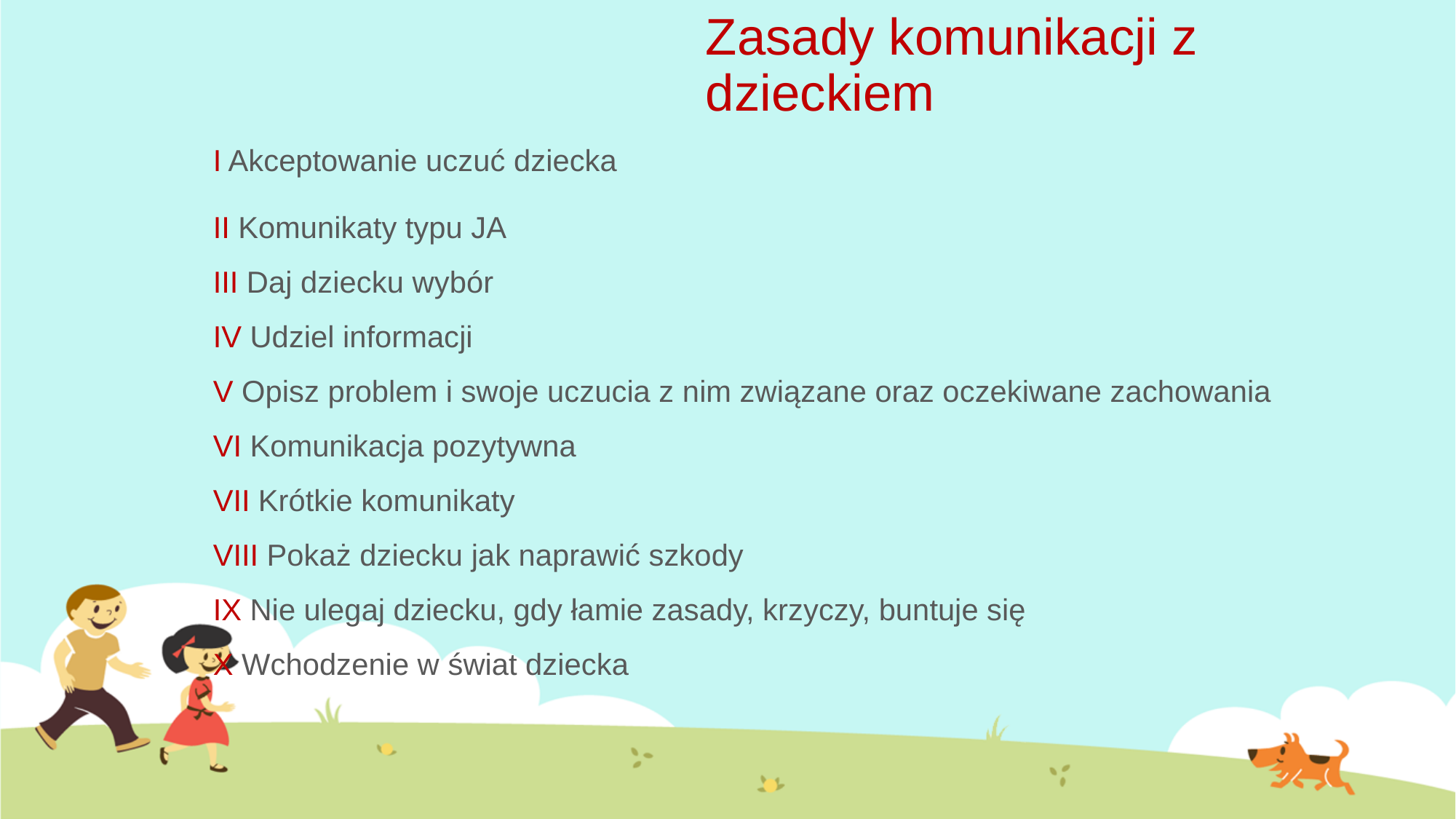

# Zasady komunikacji z dzieckiem
I Akceptowanie uczuć dziecka
II Komunikaty typu JA
III Daj dziecku wybór
IV Udziel informacji
V Opisz problem i swoje uczucia z nim związane oraz oczekiwane zachowania
VI Komunikacja pozytywna
VII Krótkie komunikaty
VIII Pokaż dziecku jak naprawić szkody
IX Nie ulegaj dziecku, gdy łamie zasady, krzyczy, buntuje się
X Wchodzenie w świat dziecka